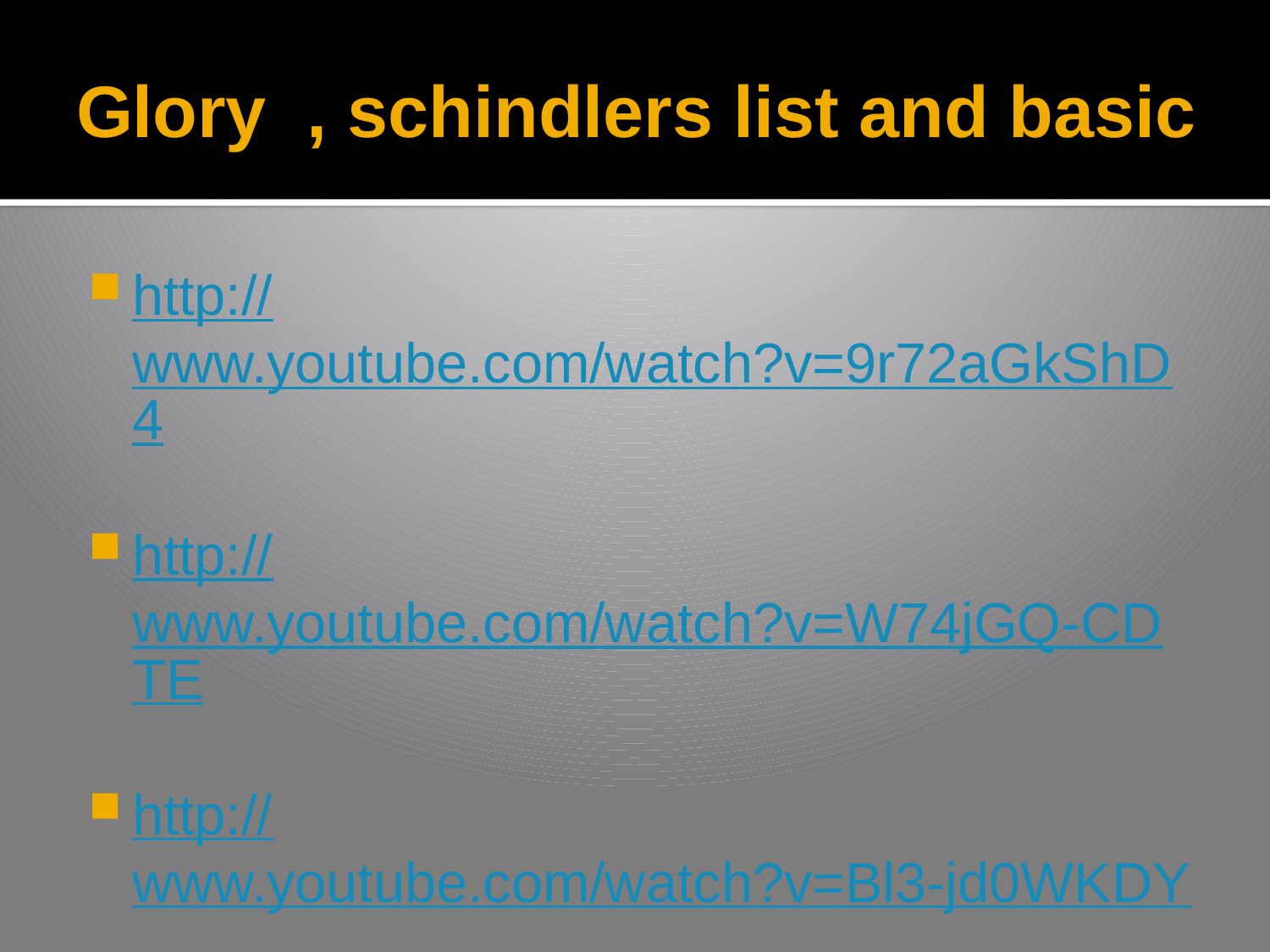

# Glory  , schindlers list and basic
http://www.youtube.com/watch?v=9r72aGkShD4

http://www.youtube.com/watch?v=W74jGQ-CDTE

http://www.youtube.com/watch?v=Bl3-jd0WKDY